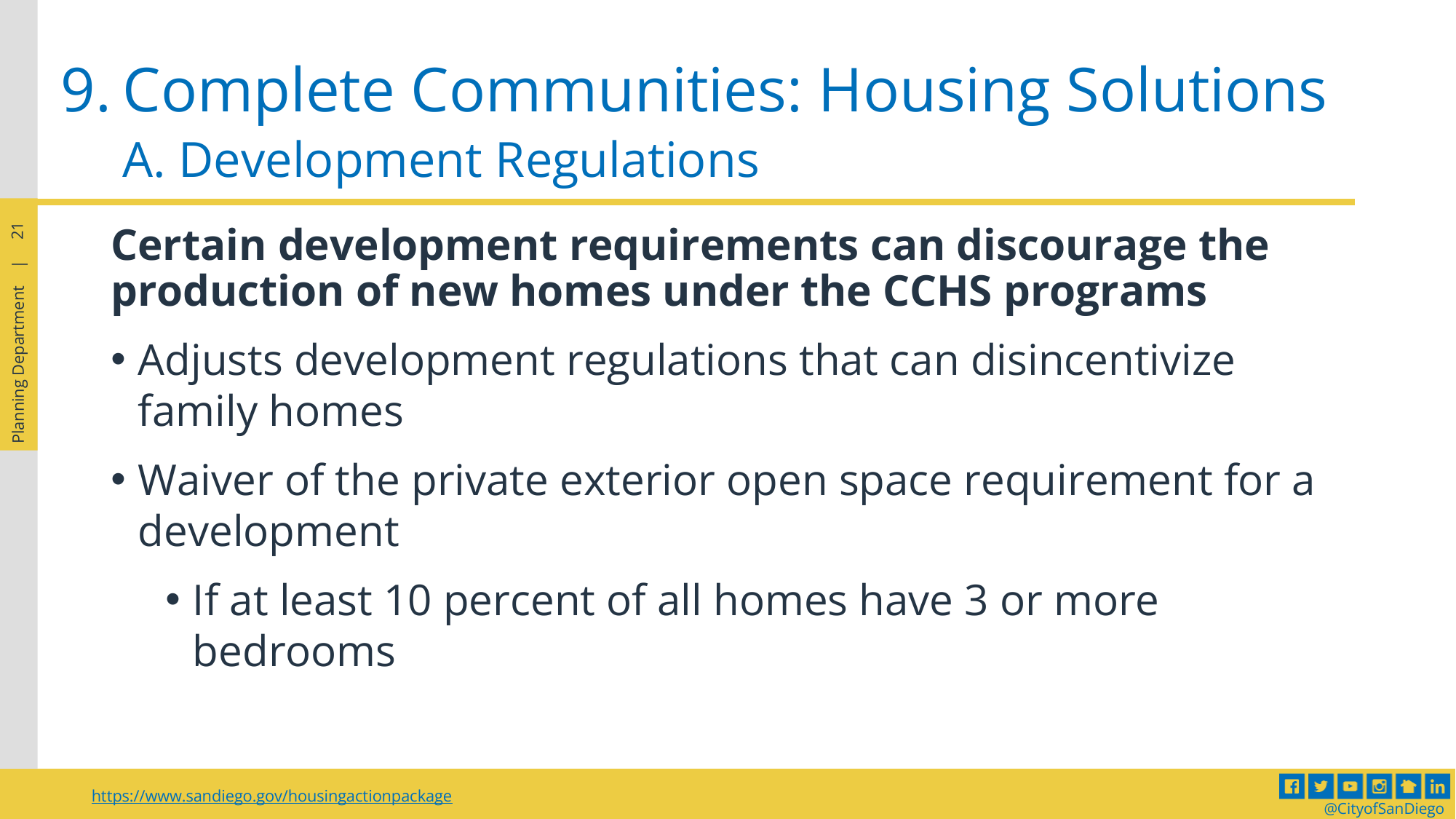

# 9.	Complete Communities: Housing Solutions A. Development Regulations
Certain development requirements can discourage the production of new homes under the CCHS programs
Adjusts development regulations that can disincentivize family homes
Waiver of the private exterior open space requirement for a development
If at least 10 percent of all homes have 3 or more bedrooms